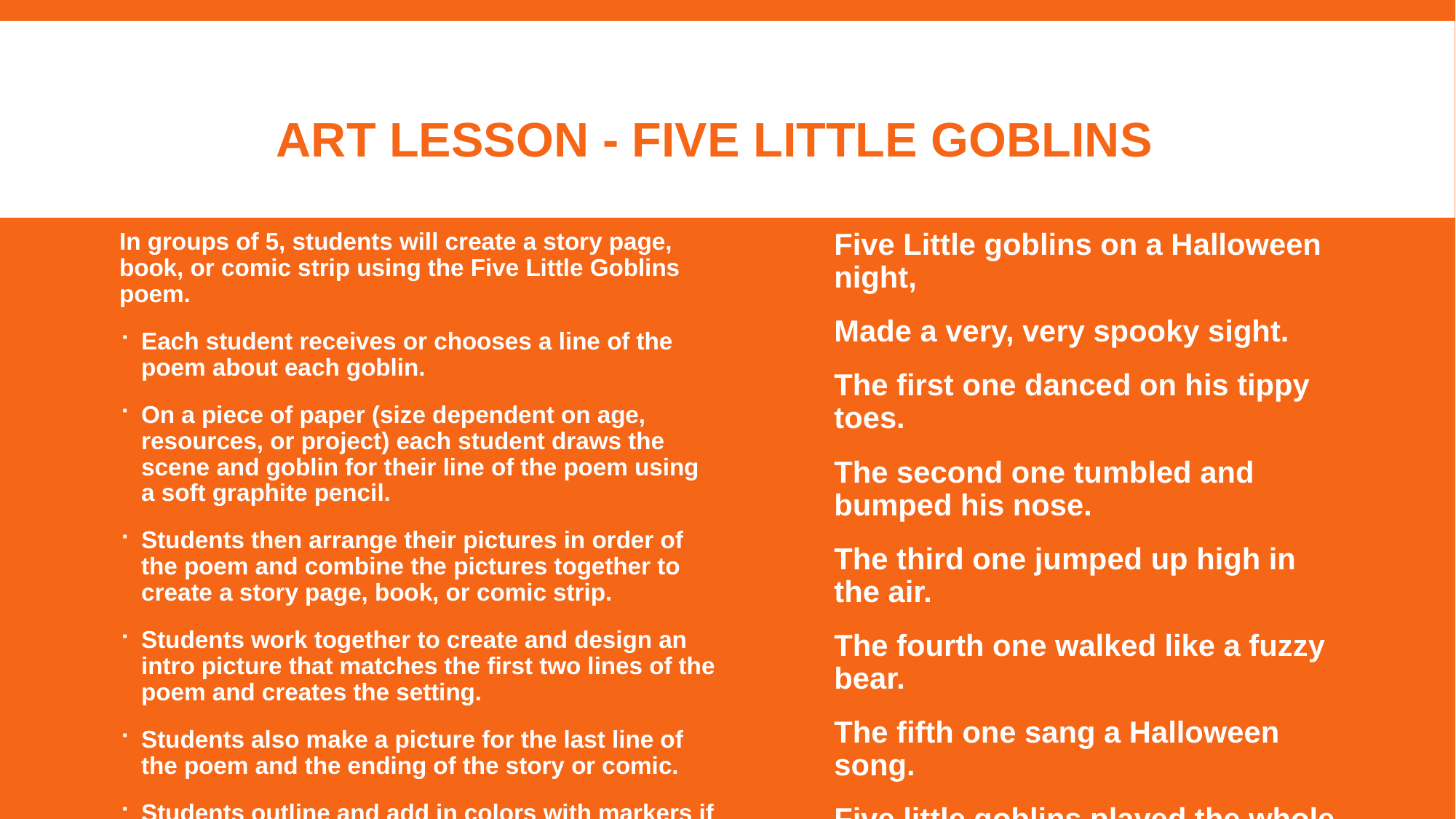

# Art lesson - Five Little goblins
In groups of 5, students will create a story page, book, or comic strip using the Five Little Goblins poem.
Each student receives or chooses a line of the poem about each goblin.
On a piece of paper (size dependent on age, resources, or project) each student draws the scene and goblin for their line of the poem using a soft graphite pencil.
Students then arrange their pictures in order of the poem and combine the pictures together to create a story page, book, or comic strip.
Students work together to create and design an intro picture that matches the first two lines of the poem and creates the setting.
Students also make a picture for the last line of the poem and the ending of the story or comic.
Students outline and add in colors with markers if so desired.

Five Little goblins on a Halloween night,
Made a very, very spooky sight.
The first one danced on his tippy toes.
The second one tumbled and bumped his nose.
The third one jumped up high in the air.
The fourth one walked like a fuzzy bear.
The fifth one sang a Halloween song.
Five little goblins played the whole night long.